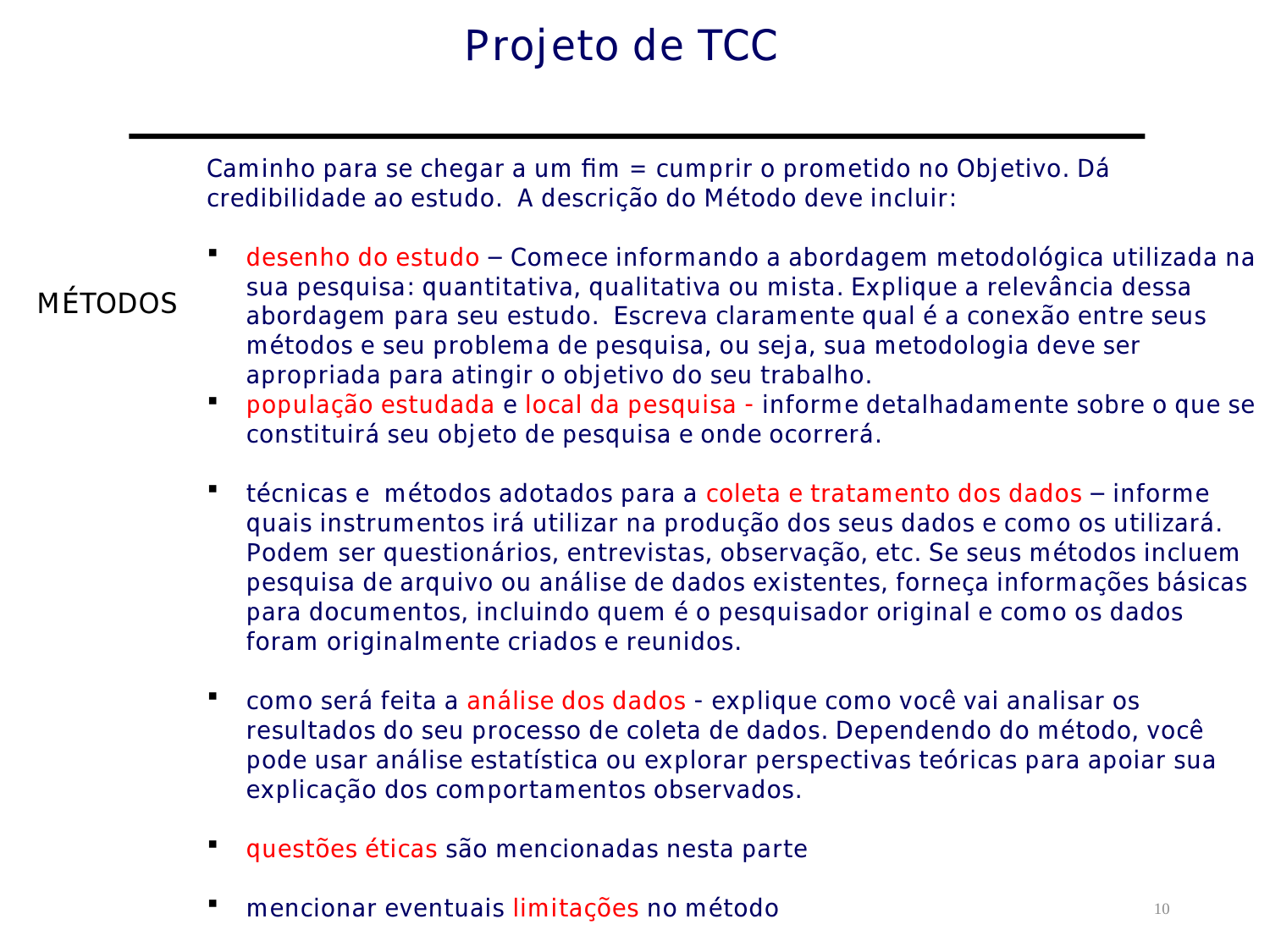

Projeto de TCC

Caminho para se chegar a um fim = cumprir o prometido no Objetivo. Dá credibilidade ao estudo.  A descrição do Método deve incluir:

desenho do estudo – Comece informando a abordagem metodológica utilizada na sua pesquisa: quantitativa, qualitativa ou mista. Explique a relevância dessa abordagem para seu estudo.  Escreva claramente qual é a conexão entre seus métodos e seu problema de pesquisa, ou seja, sua metodologia deve ser apropriada para atingir o objetivo do seu trabalho.
população estudada e local da pesquisa - informe detalhadamente sobre o que se constituirá seu objeto de pesquisa e onde ocorrerá.

técnicas e  métodos adotados para a coleta e tratamento dos dados – informe quais instrumentos irá utilizar na produção dos seus dados e como os utilizará. Podem ser questionários, entrevistas, observação, etc. Se seus métodos incluem pesquisa de arquivo ou análise de dados existentes, forneça informações básicas para documentos, incluindo quem é o pesquisador original e como os dados foram originalmente criados e reunidos.

como será feita a análise dos dados - explique como você vai analisar os resultados do seu processo de coleta de dados. Dependendo do método, você pode usar análise estatística ou explorar perspectivas teóricas para apoiar sua explicação dos comportamentos observados.

questões éticas são mencionadas nesta parte

mencionar eventuais limitações no método

MÉTODOS

10